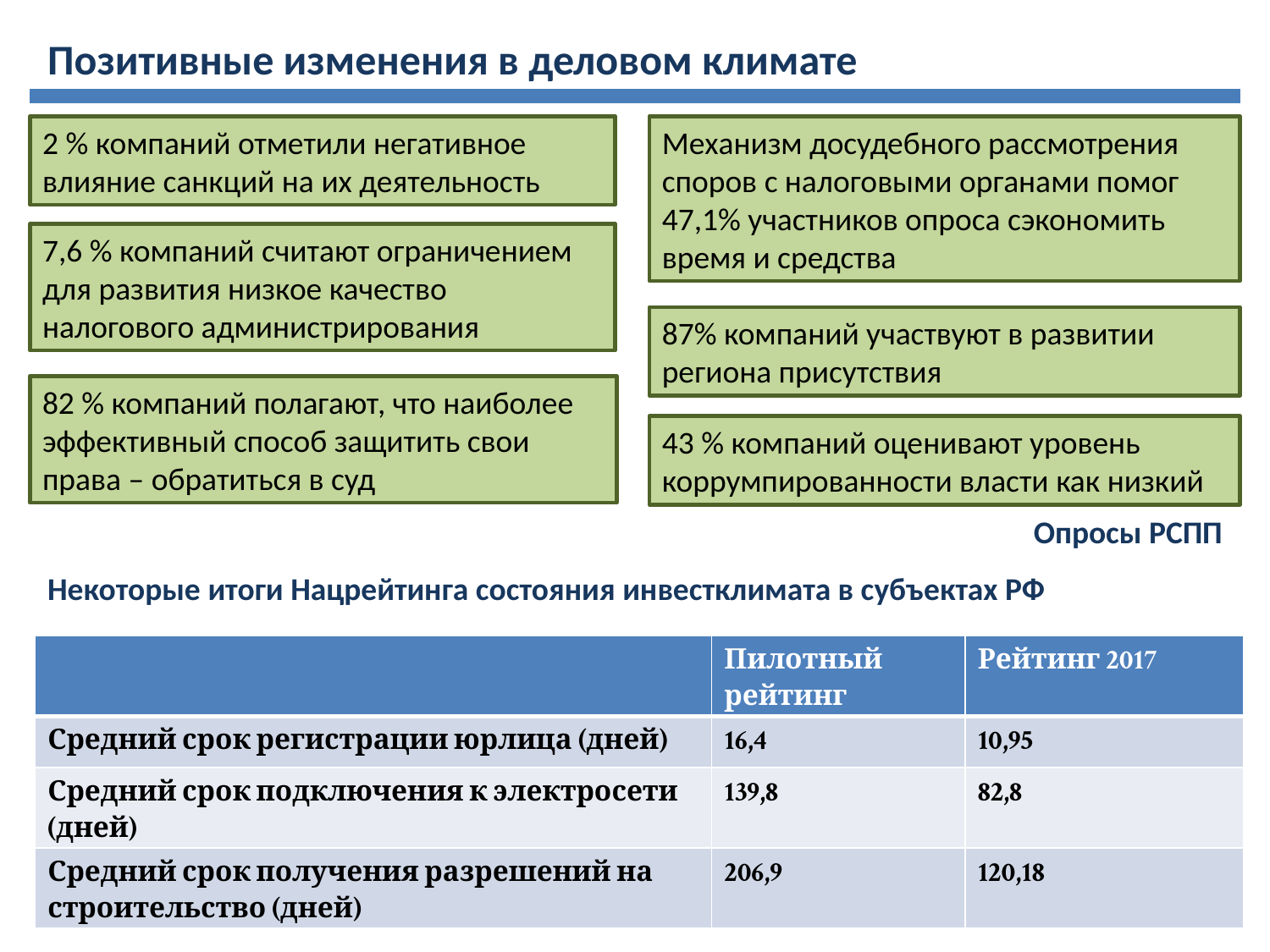

Позитивные изменения в деловом климате
2 % компаний отметили негативное влияние санкций на их деятельность
Механизм досудебного рассмотрения споров с налоговыми органами помог 47,1% участников опроса сэкономить время и средства
7,6 % компаний считают ограничением для развития низкое качество налогового администрирования
87% компаний участвуют в развитии региона присутствия
82 % компаний полагают, что наиболее эффективный способ защитить свои права – обратиться в суд
43 % компаний оценивают уровень коррумпированности власти как низкий
Опросы РСПП
Некоторые итоги Нацрейтинга состояния инвестклимата в субъектах РФ
|  | Пилотный рейтинг | Рейтинг 2017 |
| --- | --- | --- |
| Средний срок регистрации юрлица (дней) | 16,4 | 10,95 |
| Средний срок подключения к электросети (дней) | 139,8 | 82,8 |
| Средний срок получения разрешений на строительство (дней) | 206,9 | 120,18 |
2